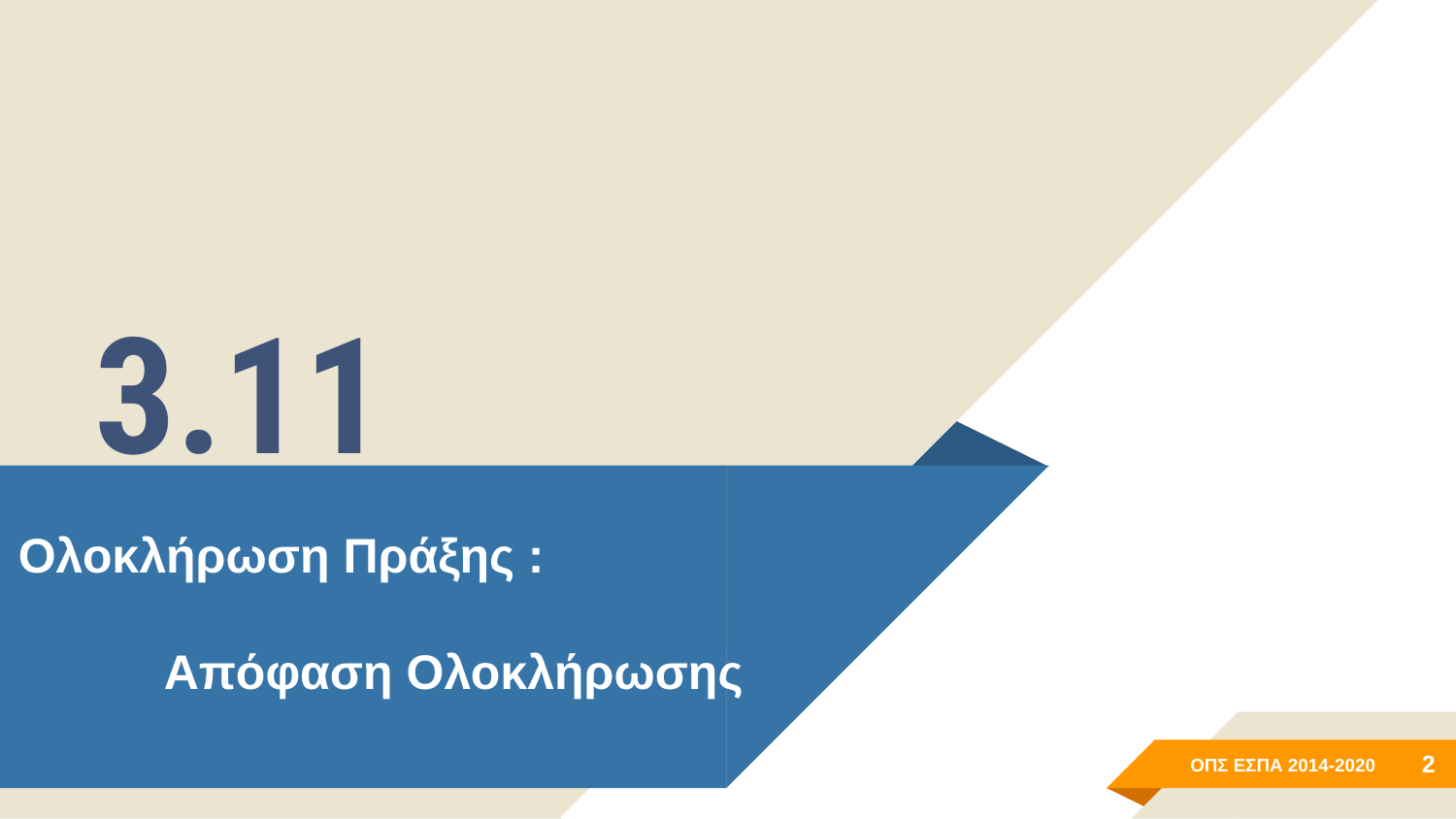

3.11

Ολοκλήρωση Πράξης :

 	Απόφαση Ολοκλήρωσης
2